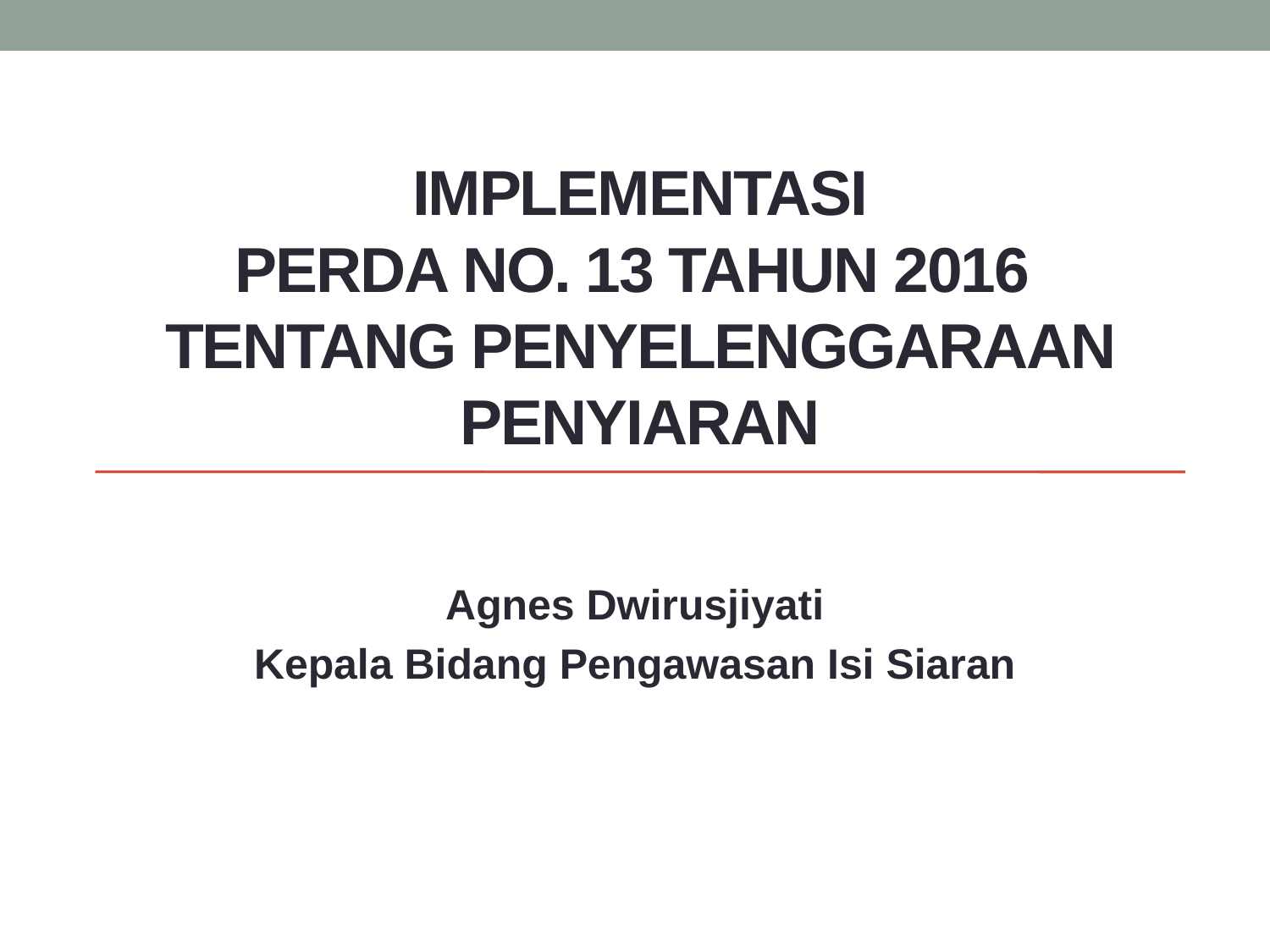

# implementasi PERDA NO. 13 TAHUN 2016 TENTANG PENYELENGGARAAN PENYIARAN
Agnes Dwirusjiyati
Kepala Bidang Pengawasan Isi Siaran